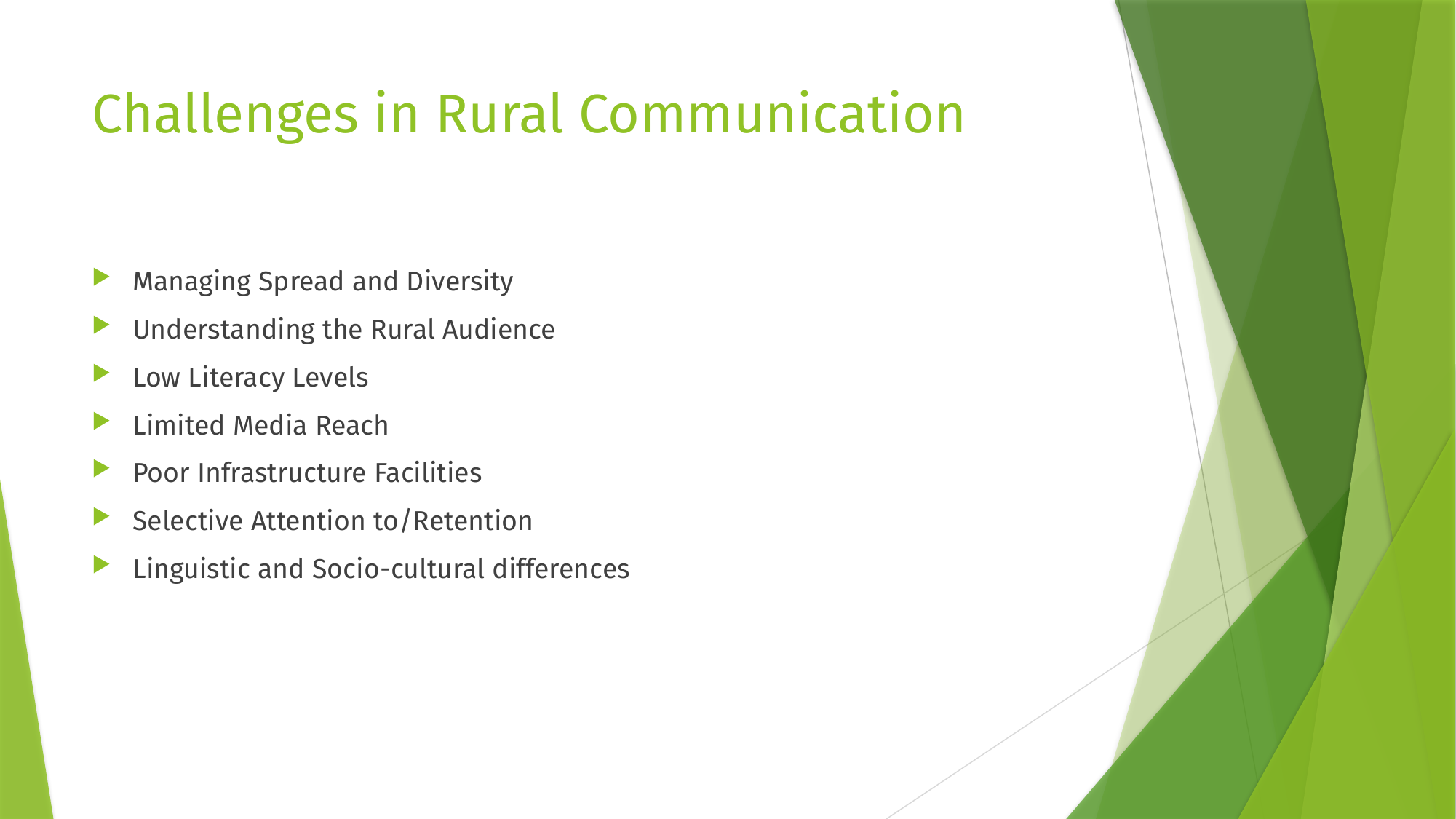

# Challenges in Rural Communication
Managing Spread and Diversity
Understanding the Rural Audience
Low Literacy Levels
Limited Media Reach
Poor Infrastructure Facilities
Selective Attention to/Retention
Linguistic and Socio-cultural differences